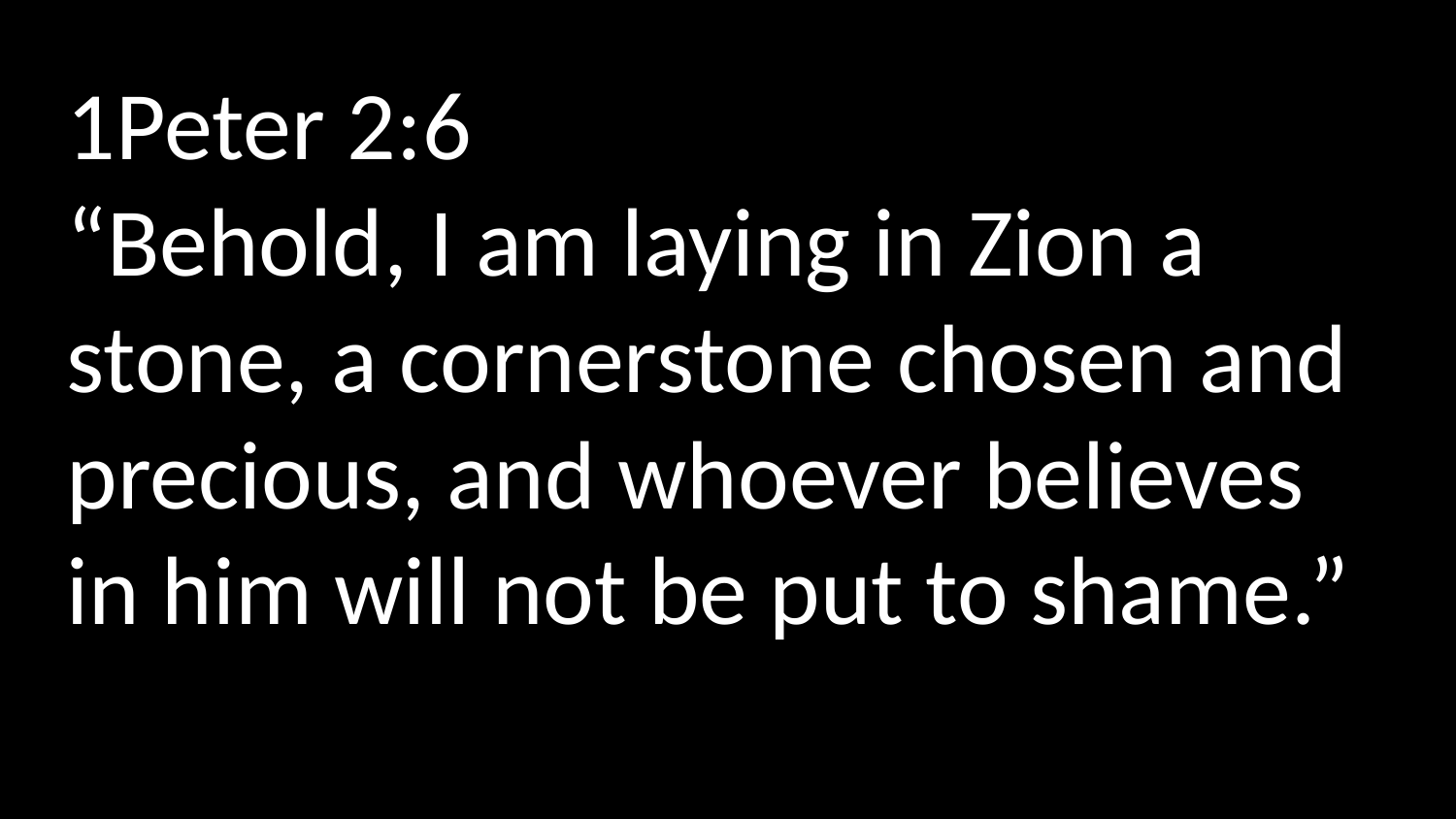

1Peter 2:6
“Behold, I am laying in Zion a stone, a cornerstone chosen and precious, and whoever believes in him will not be put to shame.”